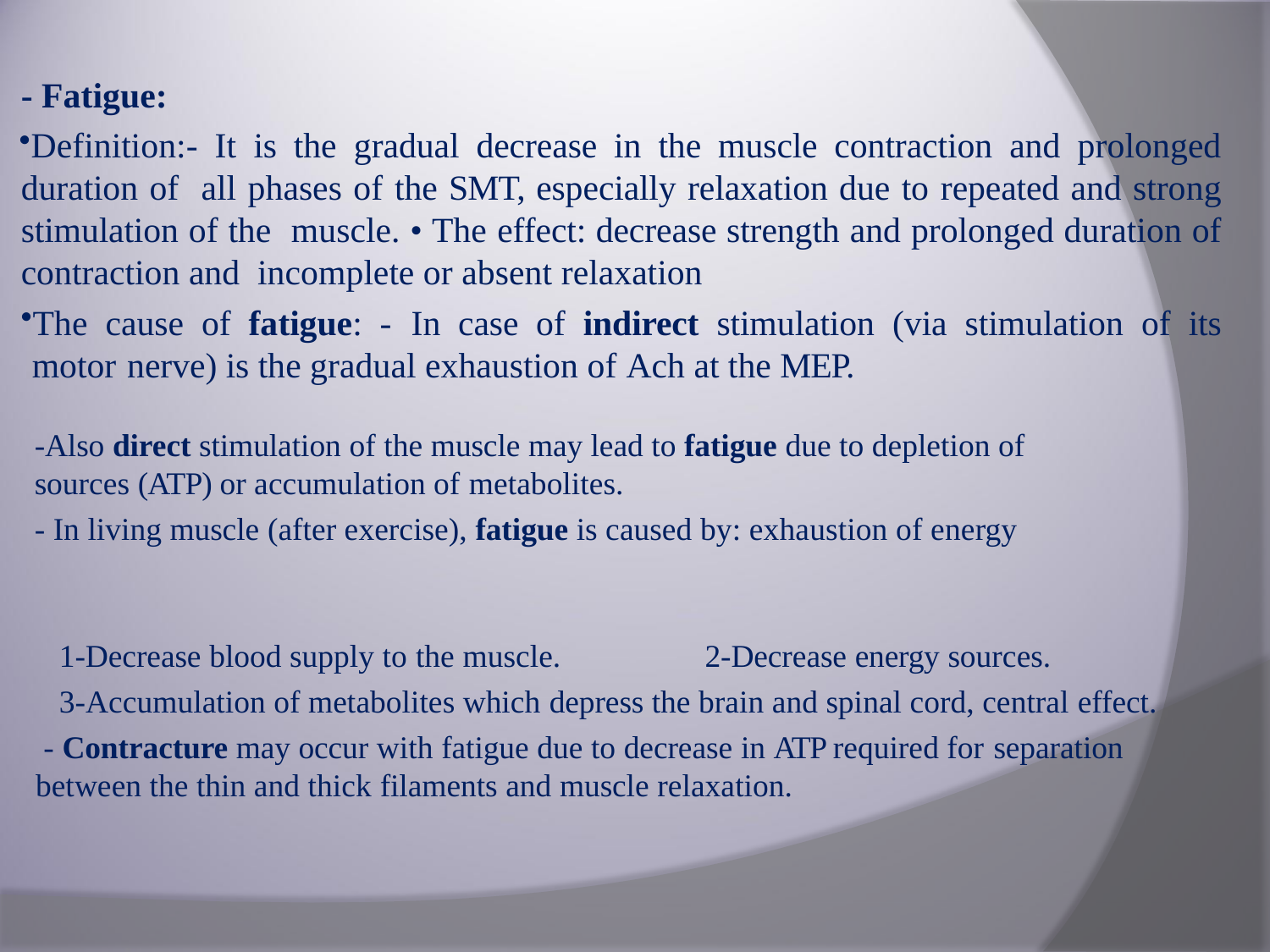

- Fatigue:
Definition:- It is the gradual decrease in the muscle contraction and prolonged duration of  all phases of the SMT, especially relaxation due to repeated and strong stimulation of the  muscle. • The effect: decrease strength and prolonged duration of contraction and  incomplete or absent relaxation
The cause of fatigue: - In case of indirect stimulation (via stimulation of its motor nerve) is the gradual exhaustion of Ach at the MEP.
-Also direct stimulation of the muscle may lead to fatigue due to depletion of sources (ATP) or accumulation of metabolites.
- In living muscle (after exercise), fatigue is caused by: exhaustion of energy

1-Decrease blood supply to the muscle.	2-Decrease energy sources.
3-Accumulation of metabolites which depress the brain and spinal cord, central effect.
- Contracture may occur with fatigue due to decrease in ATP required for separation
between the thin and thick filaments and muscle relaxation.